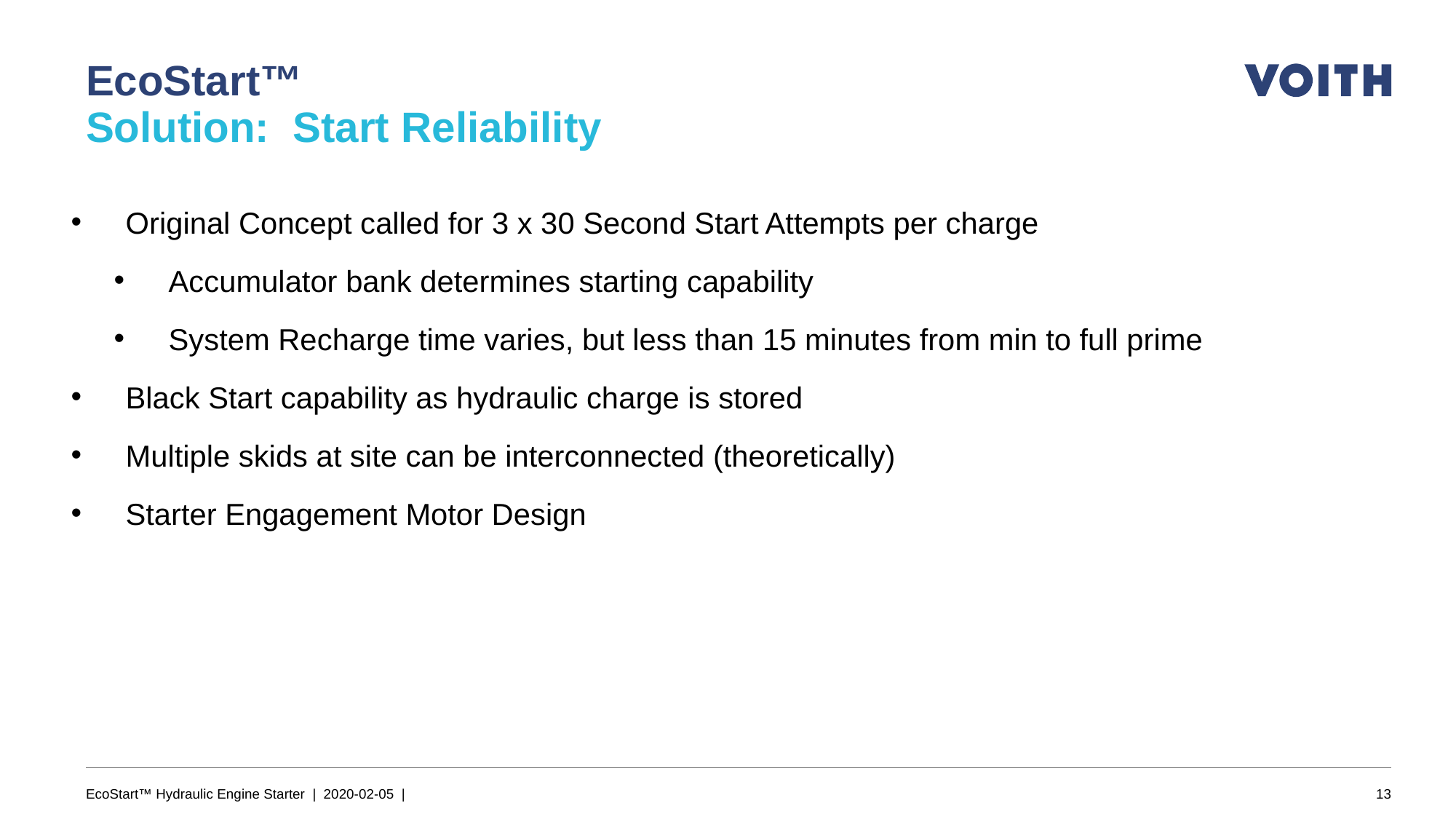

# EcoStart™ Solution:  Start Reliability
Original Concept called for 3 x 30 Second Start Attempts per charge
Accumulator bank determines starting capability
System Recharge time varies, but less than 15 minutes from min to full prime
Black Start capability as hydraulic charge is stored
Multiple skids at site can be interconnected (theoretically)
Starter Engagement Motor Design

EcoStart™ Hydraulic Engine Starter  |  2020-02-05  |
13